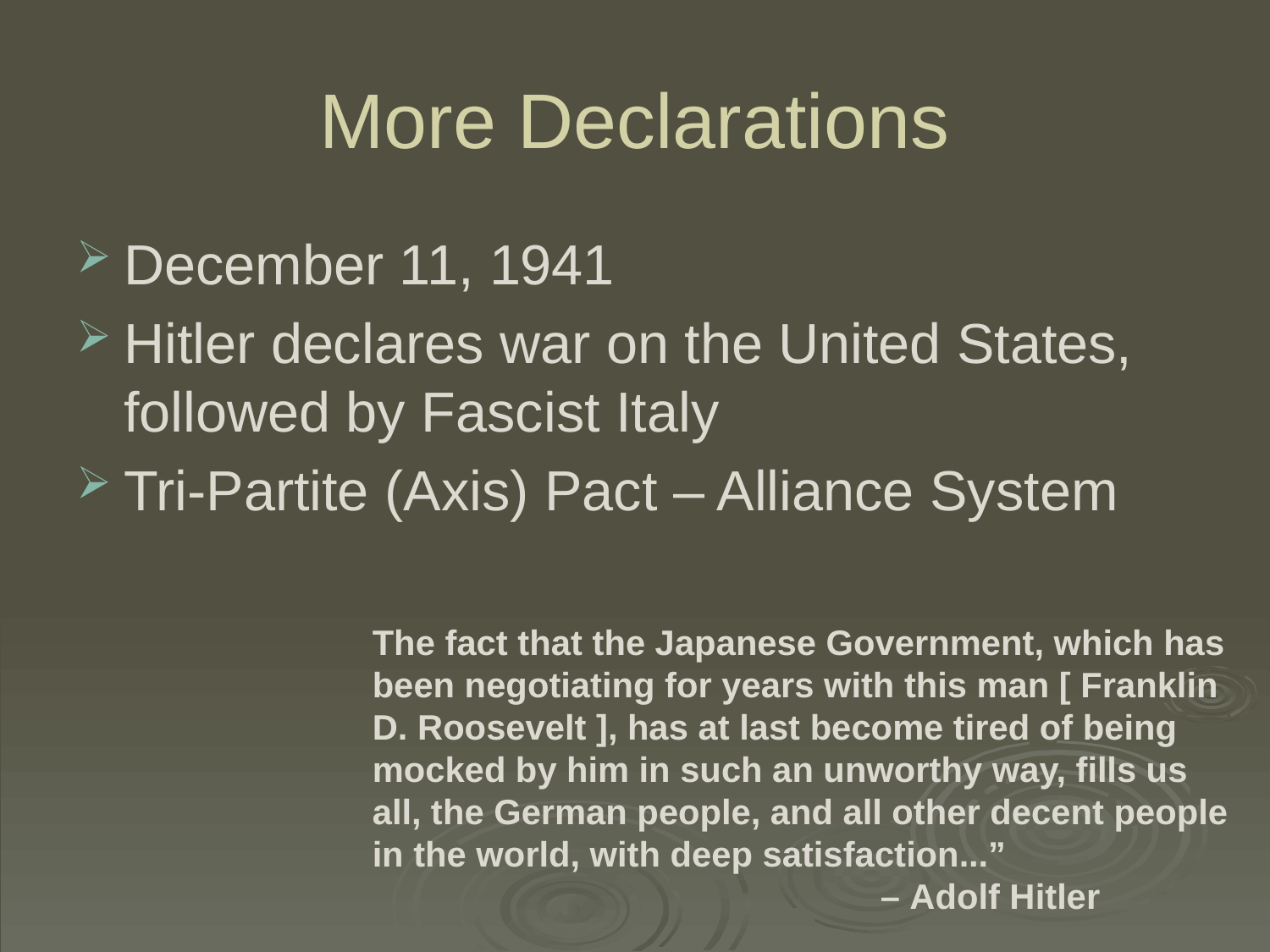

# More Declarations
December 11, 1941
Hitler declares war on the United States, followed by Fascist Italy
Tri-Partite (Axis) Pact – Alliance System
The fact that the Japanese Government, which has been negotiating for years with this man [ Franklin D. Roosevelt ], has at last become tired of being mocked by him in such an unworthy way, fills us all, the German people, and all other decent people in the world, with deep satisfaction...”
				– Adolf Hitler